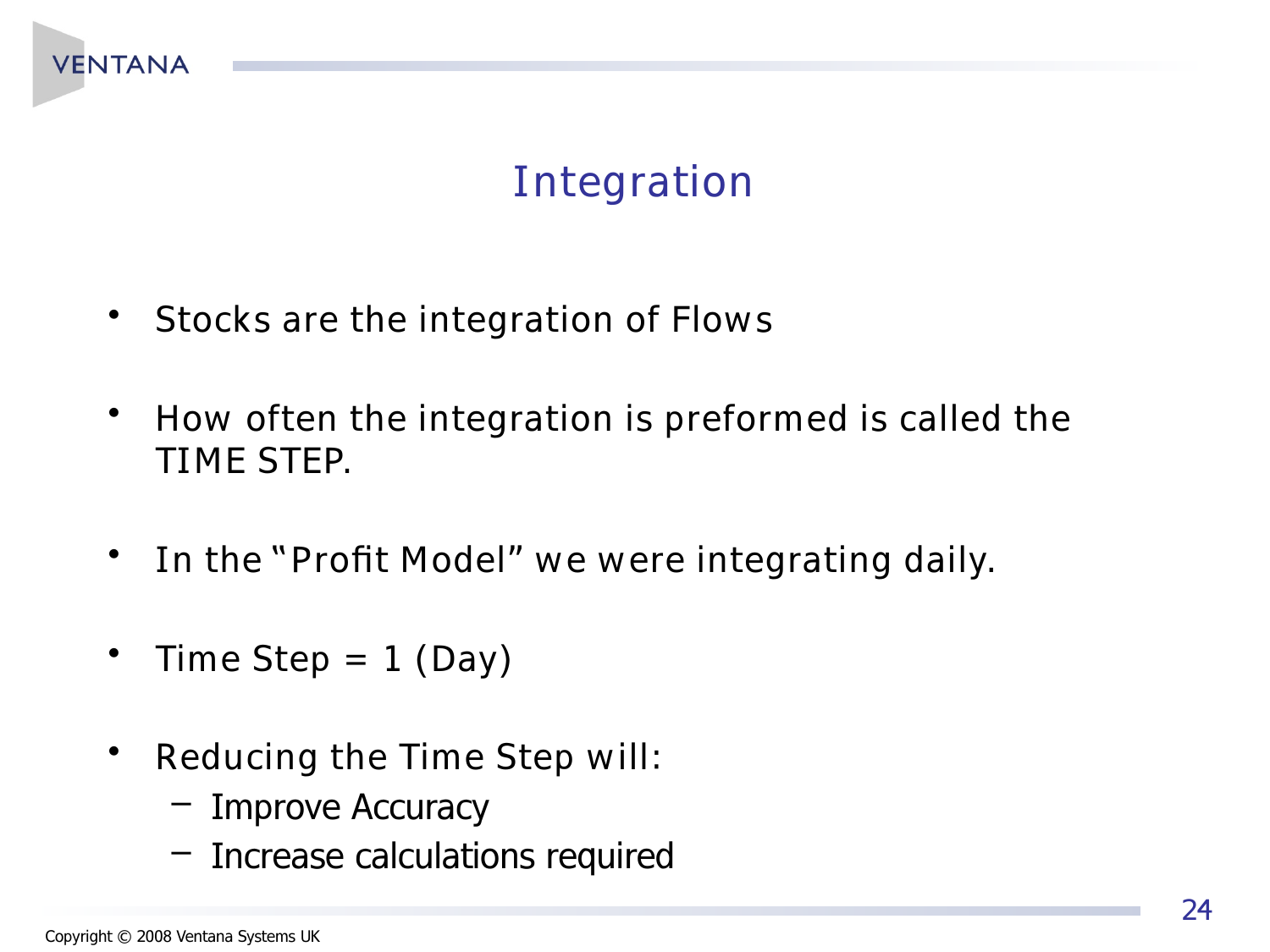

# Integration
Stocks are the integration of Flows

How often the integration is preformed is called the TIME STEP.

In the “Profit Model” we were integrating daily.

Time Step = 1 (Day)

Reducing the Time Step will:
Improve Accuracy
Increase calculations required